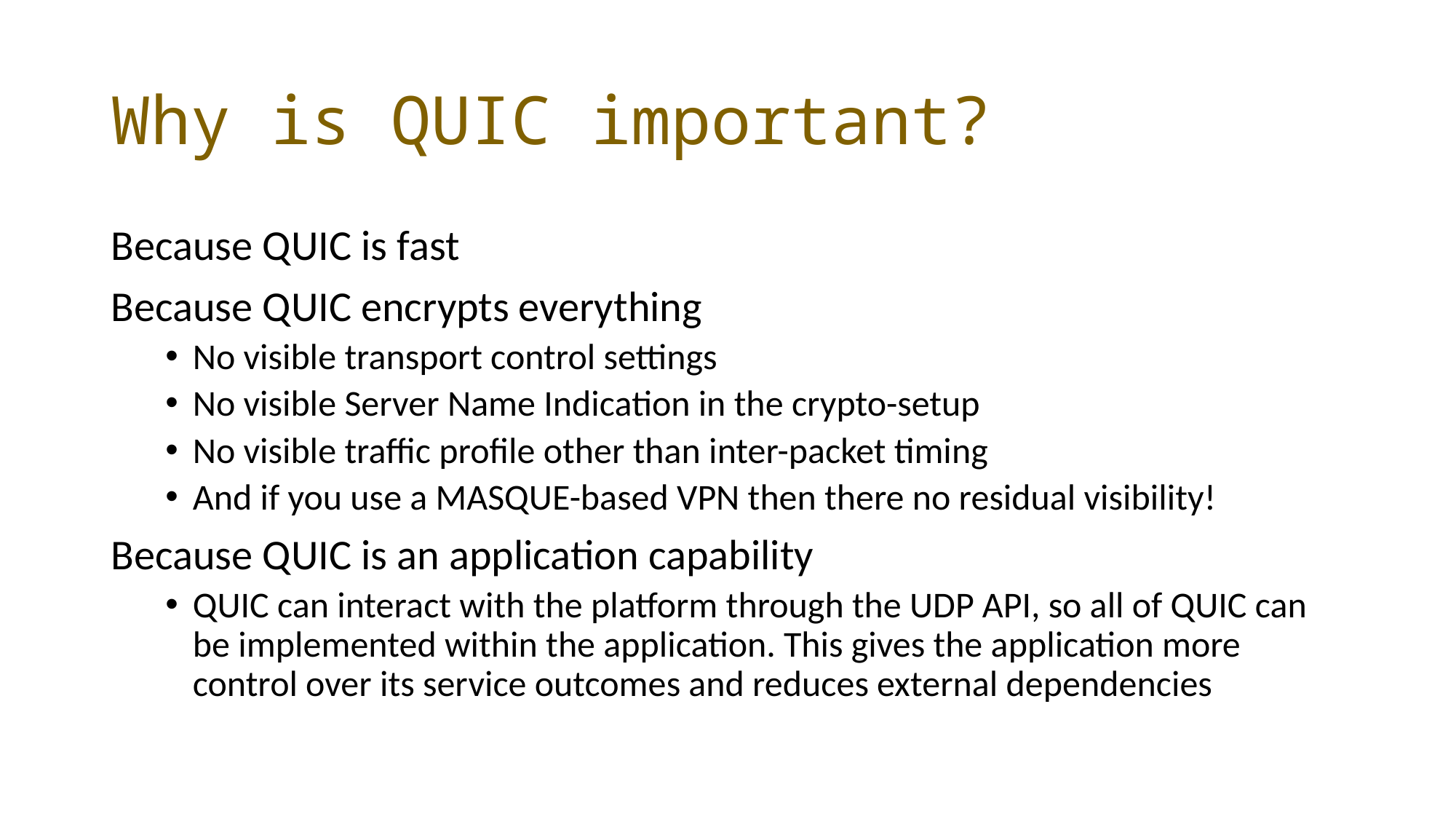

# Why is QUIC important?
Because QUIC is fast
Because QUIC encrypts everything
No visible transport control settings
No visible Server Name Indication in the crypto-setup
No visible traffic profile other than inter-packet timing
And if you use a MASQUE-based VPN then there no residual visibility!
Because QUIC is an application capability
QUIC can interact with the platform through the UDP API, so all of QUIC can be implemented within the application. This gives the application more control over its service outcomes and reduces external dependencies